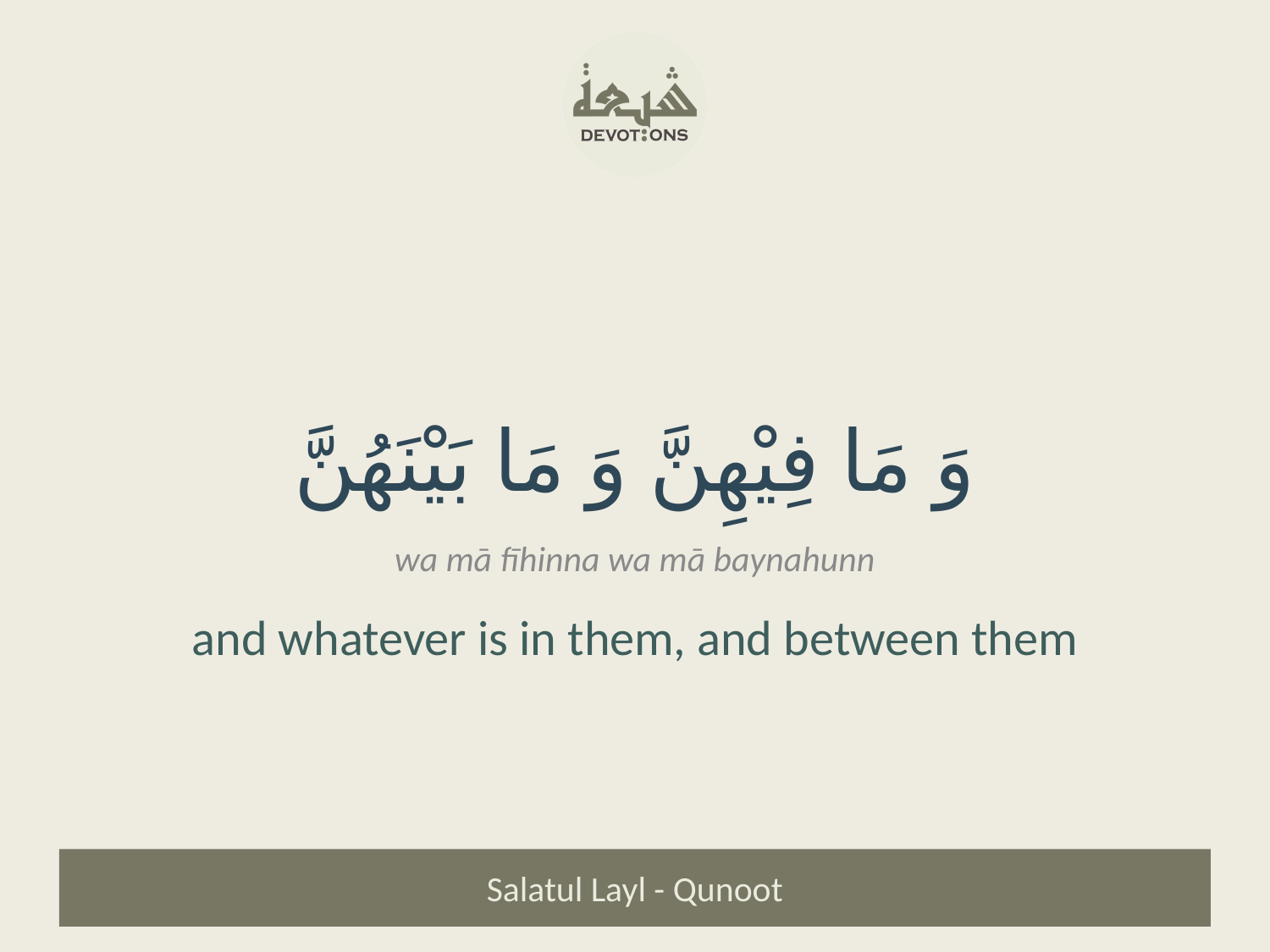

وَ مَا فِيْهِنَّ وَ مَا بَيْنَهُنَّ
wa mā fīhinna wa mā baynahunn
and whatever is in them, and between them
Salatul Layl - Qunoot